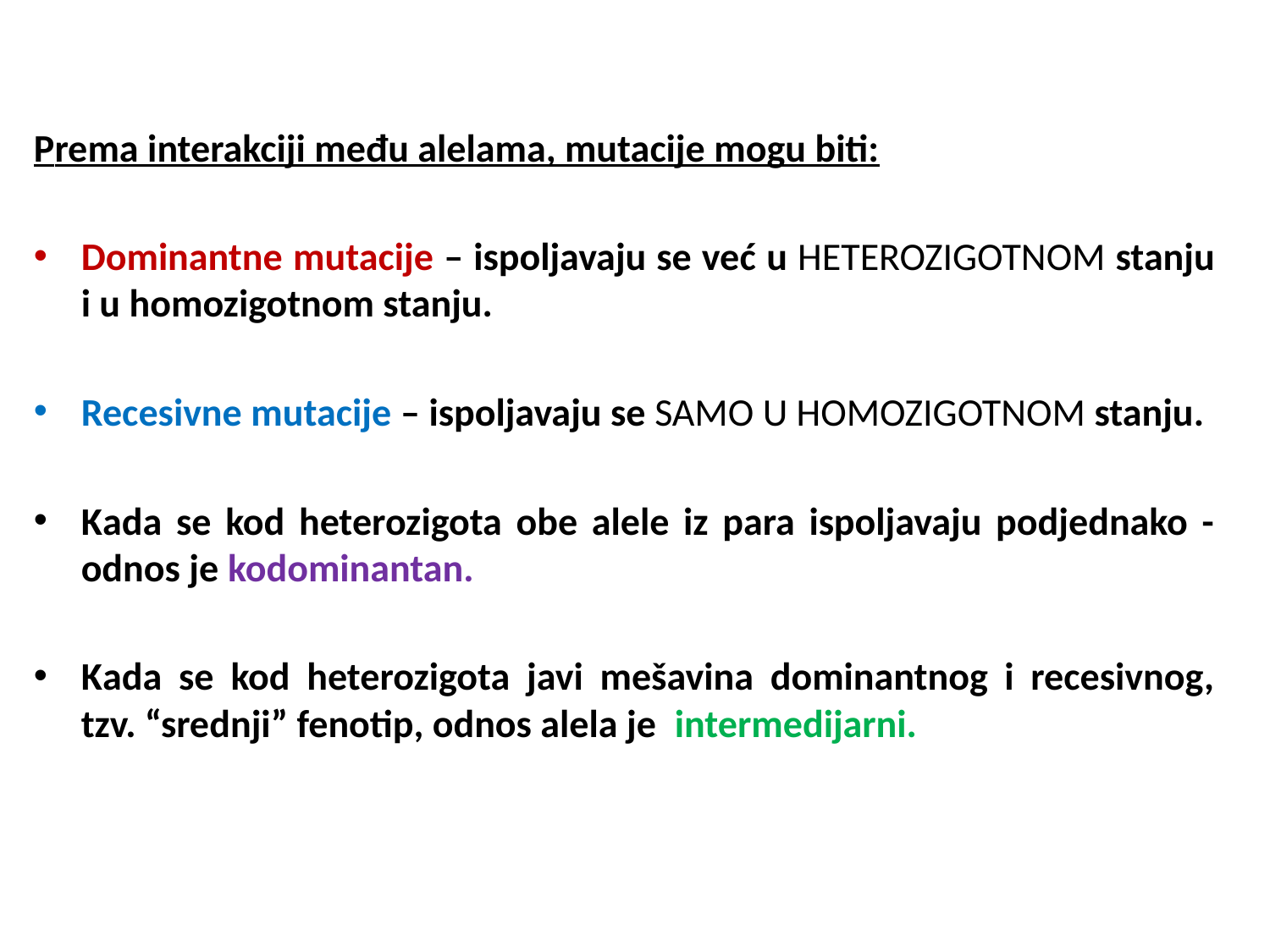

Prema interakciji među alelama, mutacije mogu biti:

Dominantne mutacije – ispoljavaju se već u HETEROZIGOTNOM stanju i u homozigotnom stanju.

Recesivne mutacije – ispoljavaju se SAMO U HOMOZIGOTNOM stanju.

Kada se kod heterozigota obe alele iz para ispoljavaju podjednako - odnos je kodominantan.

Kada se kod heterozigota javi mešavina dominantnog i recesivnog, tzv. “srednji” fenotip, odnos alela je  intermedijarni.